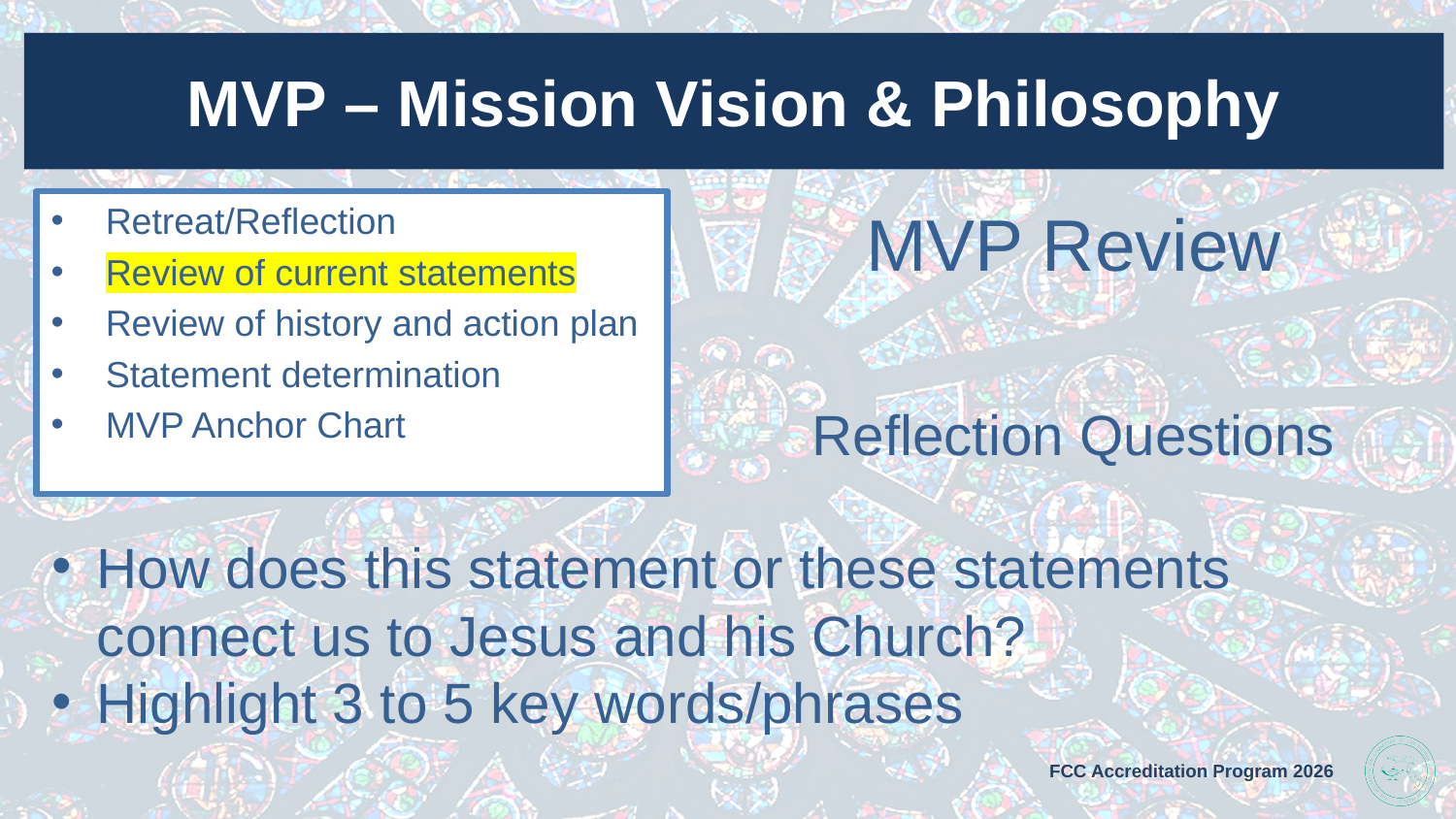

# MVP – Mission Vision & Philosophy
MVP Review

Reflection Questions
Retreat/Reflection
Review of current statements
Review of history and action plan
Statement determination
MVP Anchor Chart
How does this statement or these statements connect us to Jesus and his Church?
Highlight 3 to 5 key words/phrases